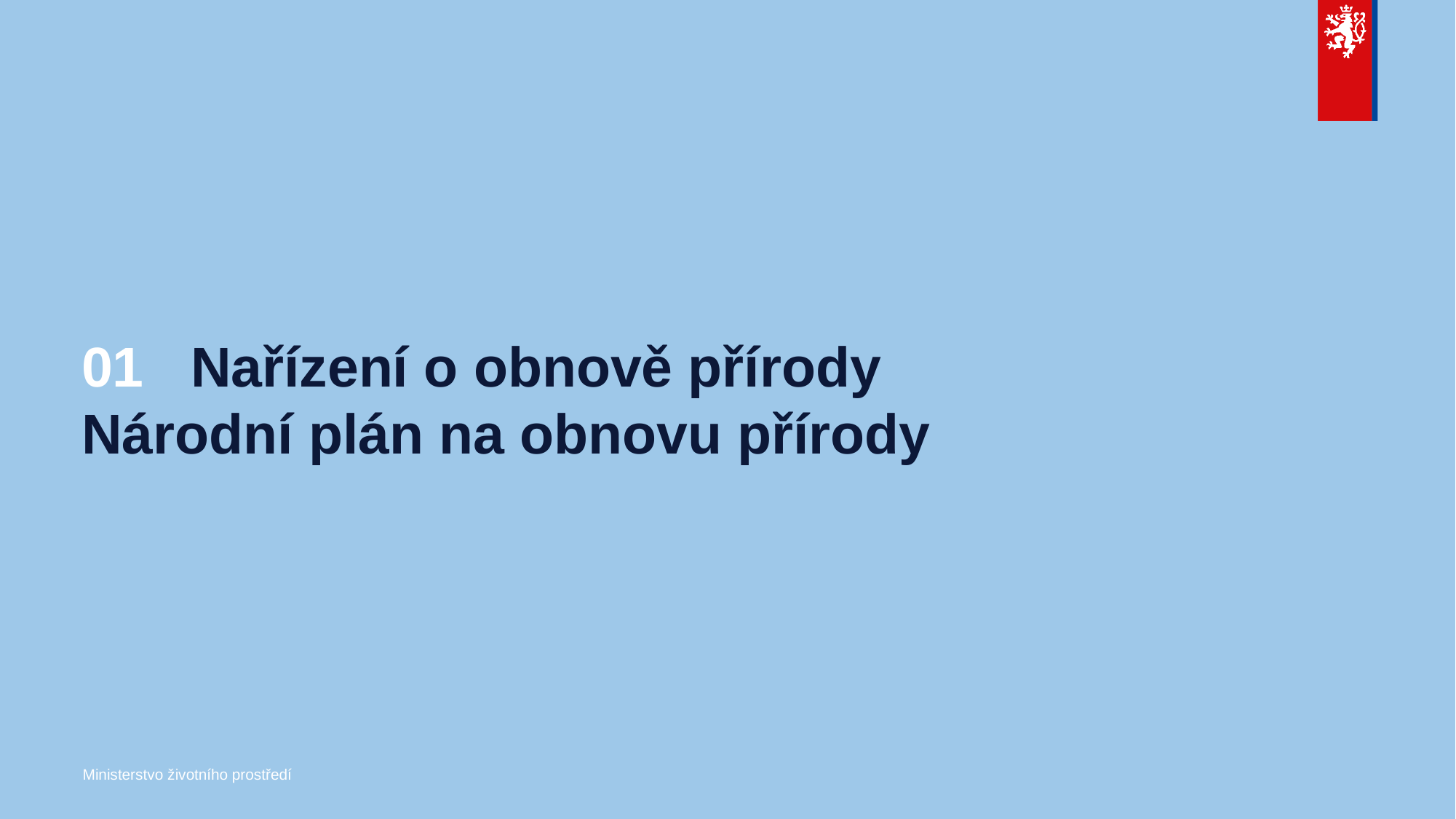

# 01	Nařízení o obnově přírody Národní plán na obnovu přírody

Ministerstvo životního prostředí